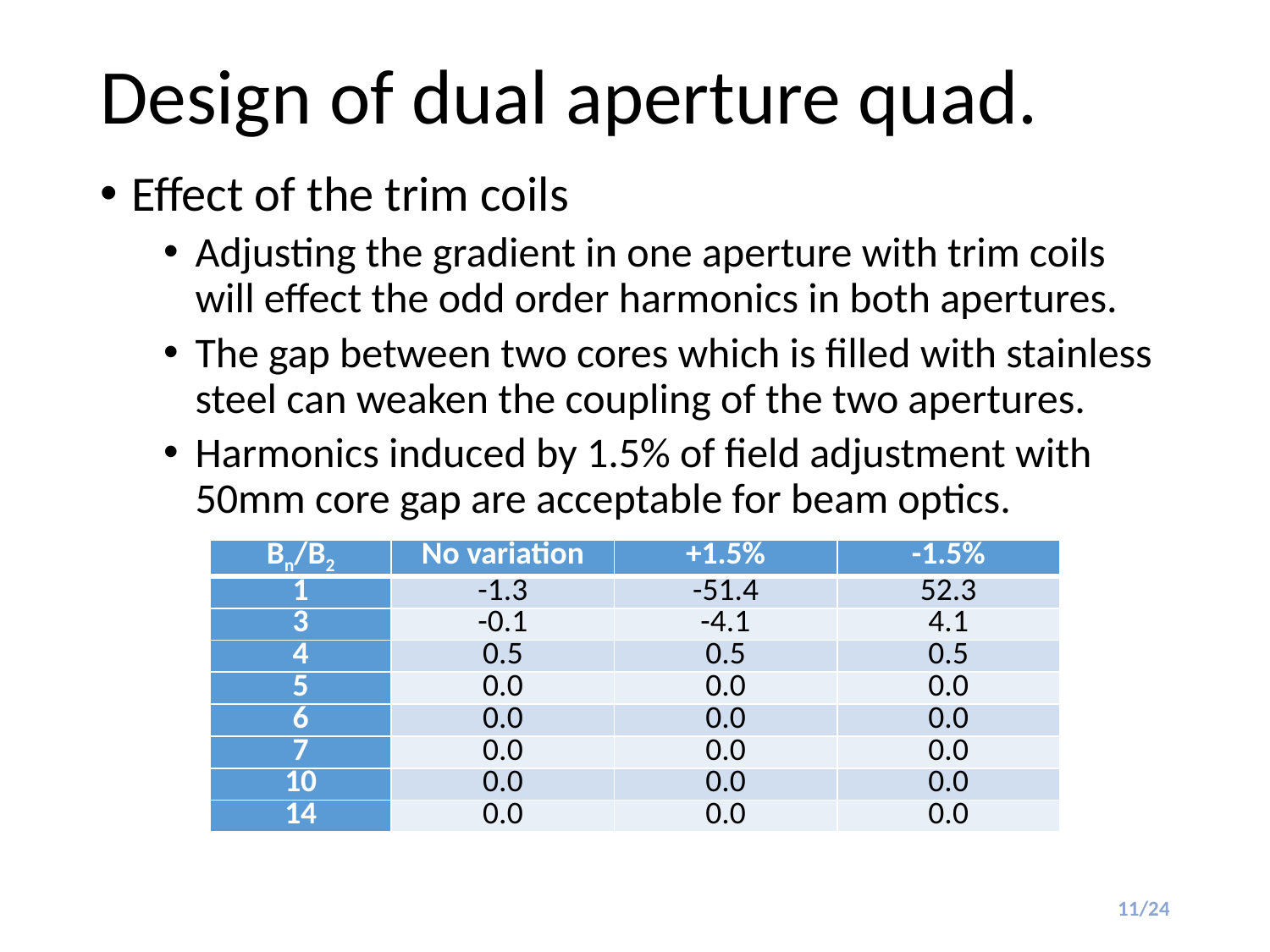

# Design of dual aperture quad.
Effect of the trim coils
Adjusting the gradient in one aperture with trim coils will effect the odd order harmonics in both apertures.
The gap between two cores which is filled with stainless steel can weaken the coupling of the two apertures.
Harmonics induced by 1.5% of field adjustment with 50mm core gap are acceptable for beam optics.
| Bn/B2 | No variation | +1.5% | -1.5% |
| --- | --- | --- | --- |
| 1 | -1.3 | -51.4 | 52.3 |
| 3 | -0.1 | -4.1 | 4.1 |
| 4 | 0.5 | 0.5 | 0.5 |
| 5 | 0.0 | 0.0 | 0.0 |
| 6 | 0.0 | 0.0 | 0.0 |
| 7 | 0.0 | 0.0 | 0.0 |
| 10 | 0.0 | 0.0 | 0.0 |
| 14 | 0.0 | 0.0 | 0.0 |
11/24